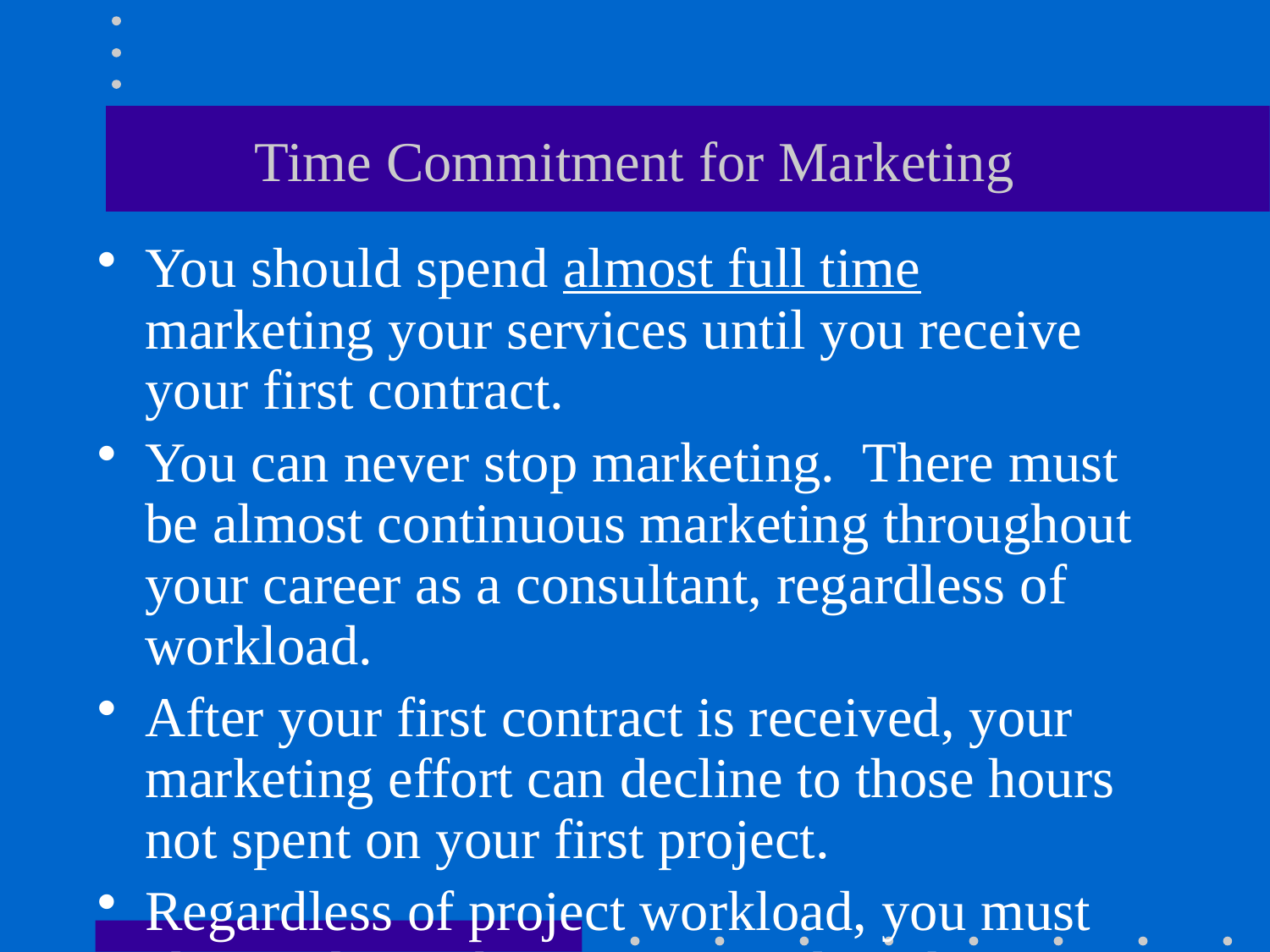

# Time Commitment for Marketing
You should spend almost full time marketing your services until you receive your first contract.
You can never stop marketing.  There must be almost continuous marketing throughout your career as a consultant, regardless of workload.
After your first contract is received, your marketing effort can decline to those hours not spent on your first project.
Regardless of project workload, you must always do marketing – never less than 5-10% of your hours, or about 2 - 4 hours per week.